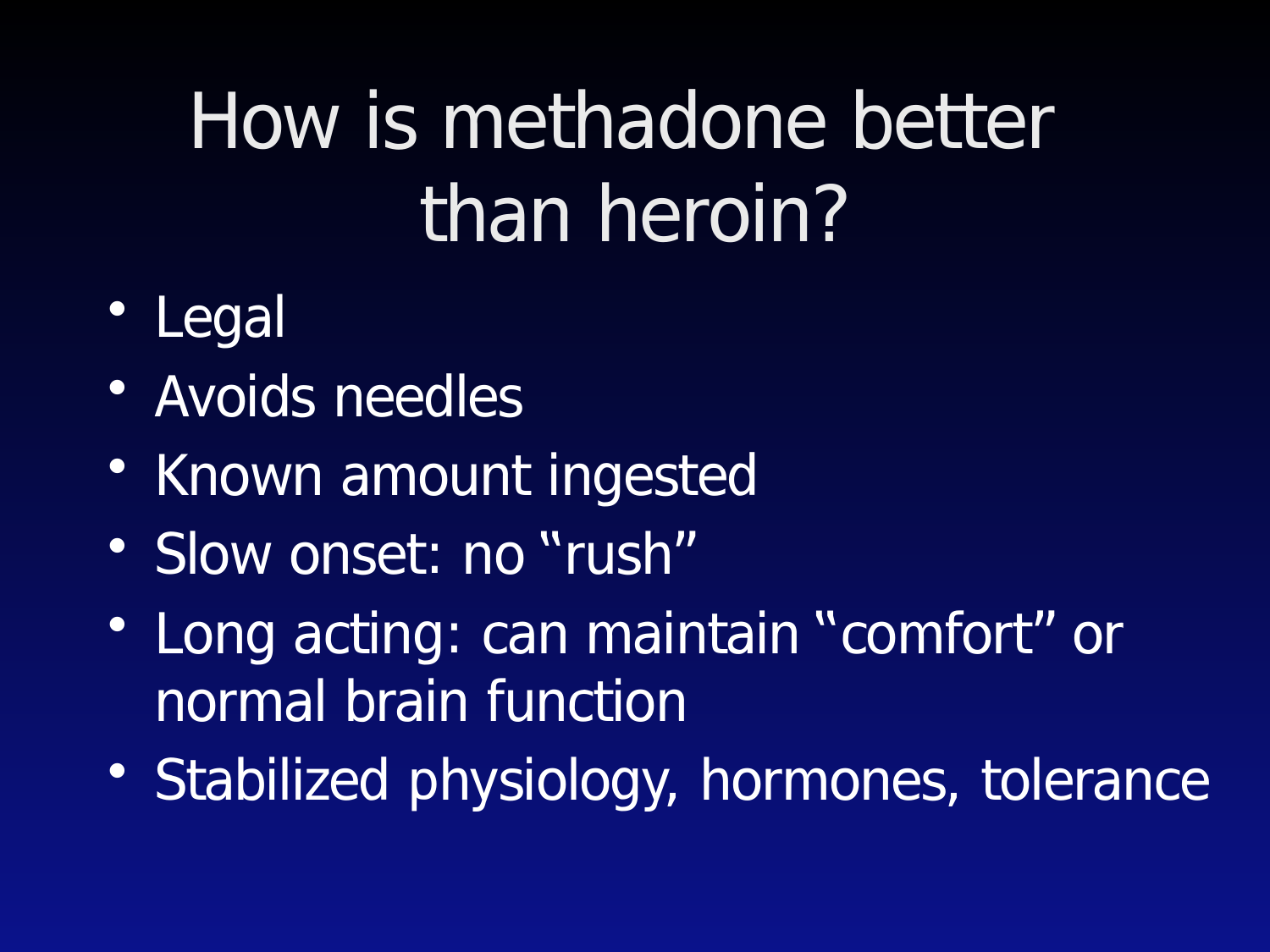

How is methadone better
than heroin?
Legal
Avoids needles
Known amount ingested
Slow onset: no “rush”
Long acting: can maintain “comfort” or  normal brain function
Stabilized physiology, hormones, tolerance